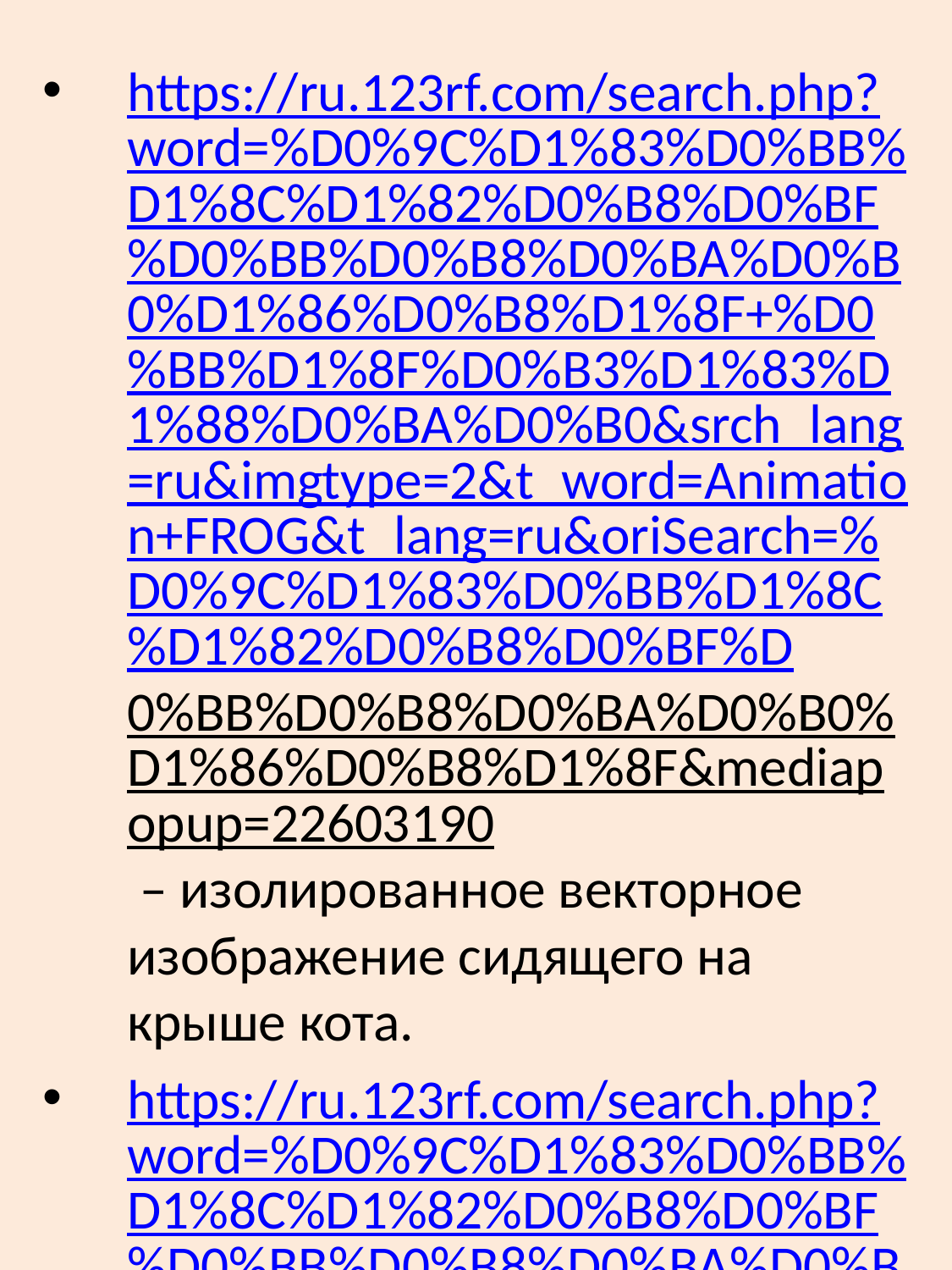

https://ru.123rf.com/search.php?word=%D0%9C%D1%83%D0%BB%D1%8C%D1%82%D0%B8%D0%BF%D0%BB%D0%B8%D0%BA%D0%B0%D1%86%D0%B8%D1%8F+%D0%BB%D1%8F%D0%B3%D1%83%D1%88%D0%BA%D0%B0&srch_lang=ru&imgtype=2&t_word=Animation+FROG&t_lang=ru&oriSearch=%D0%9C%D1%83%D0%BB%D1%8C%D1%82%D0%B8%D0%BF%D0%BB%D0%B8%D0%BA%D0%B0%D1%86%D0%B8%D1%8F&mediapopup=22603190 – изолированное векторное изображение сидящего на крыше кота.
https://ru.123rf.com/search.php?word=%D0%9C%D1%83%D0%BB%D1%8C%D1%82%D0%B8%D0%BF%D0%BB%D0%B8%D0%BA%D0%B0%D1%86%D0%B8%D1%8F+%D0%BB%D1%8F%D0%B3%D1%83%D1%88%D0%BA%D0%B0&srch_lang=ru&imgtype=2&t_word=Animation+FROG&t_lang=ru&oriSearch=%D0%9C%D1%83%D0%BB%D1%8C%D1%82%D0%B8%D0%BF%D0%BB%D0%B8%D0%BA%D0%B0%D1%86%D0%B8%D1%8F&mediapopup=16924507 – векторное изображение кота и мыши в подвале.
https://ru.123rf.com/search.php?word=%D0%9C%D1%83%D0%BB%D1%8C%D1%82%D0%B8%D0%BF%D0%BB%D0%B8%D0%BA%D0%B0%D1%86%D0%B8%D1%8F+%D0%BB%D1%8F%D0%B3%D1%83%D1%88%D0%BA%D0%B0&srch_lang=ru&imgtype=2&t_word=Animation+FROG&t_lang=ru&oriSearch=%D0%9C%D1%83%D0%BB%D1%8C%D1%82%D0%B8%D0%BF%D0%BB%D0%B8%D0%BA%D0%B0%D1%86%D0%B8%D1%8F&mediapopup=16868781 –  изолированное векторное изображение мыши.
https://ru.123rf.com/search.php?word=%D0%9C%D1%83%D0%BB%D1%8C%D1%82%D0%B8%D0%BF%D0%BB%D0%B8%D0%BA%D0%B0%D1%86%D0%B8%D1%8F+%D0%BB%D1%8F%D0%B3%D1%83%D1%88%D0%BA%D0%B0&srch_lang=ru&imgtype=2&t_word=Animation+FROG&t_lang=ru&oriSearch=%D0%9C%D1%83%D0%BB%D1%8C%D1%82%D0%B8%D0%BF%D0%BB%D0%B8%D0%BA%D0%B0%D1%86%D0%B8%D1%8F&mediapopup=15696127 – векторное изображение комнаты котов, сидящих на крыше.